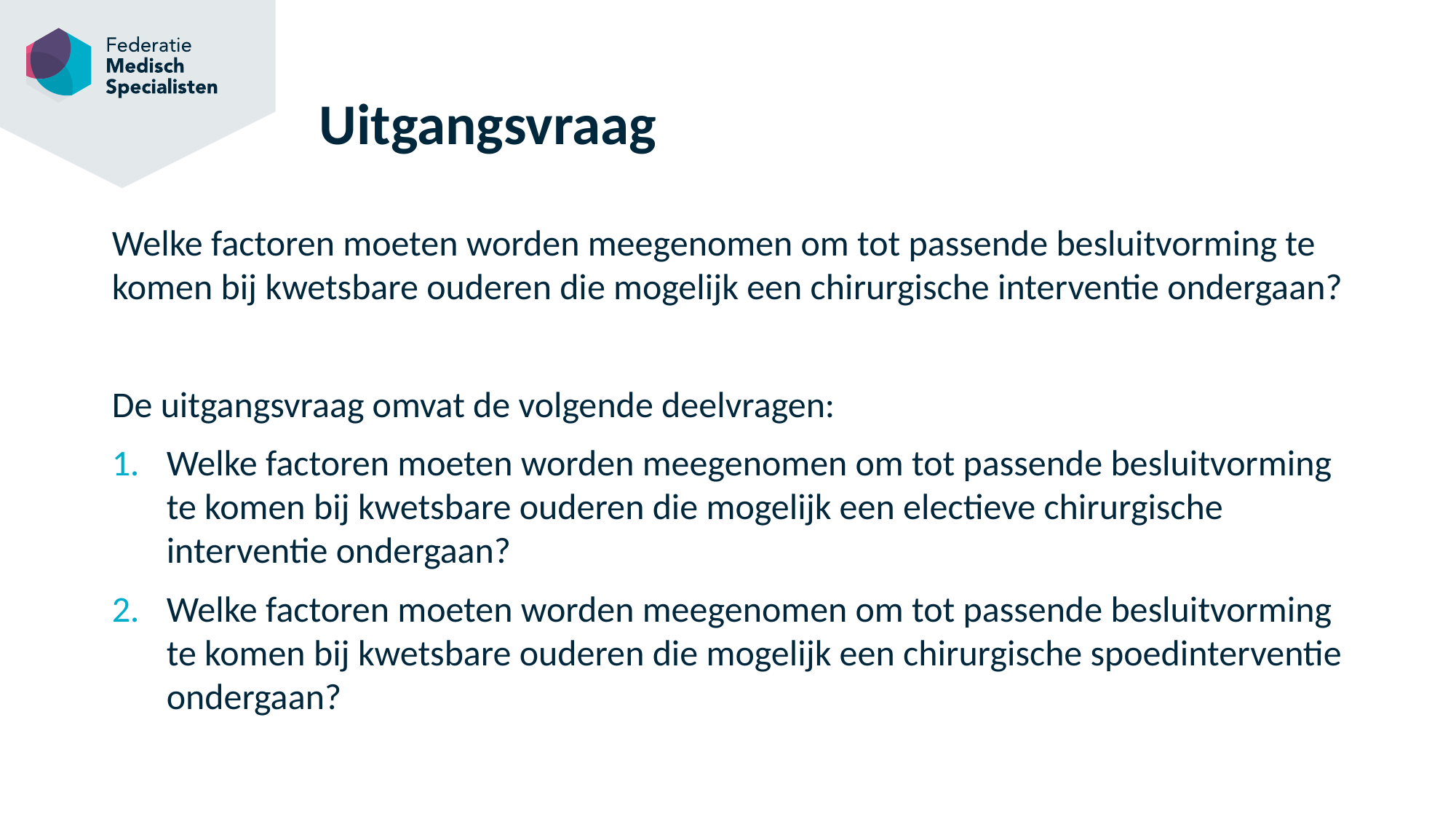

# Uitgangsvraag
Welke factoren moeten worden meegenomen om tot passende besluitvorming te komen bij kwetsbare ouderen die mogelijk een chirurgische interventie ondergaan?

De uitgangsvraag omvat de volgende deelvragen:
Welke factoren moeten worden meegenomen om tot passende besluitvorming te komen bij kwetsbare ouderen die mogelijk een electieve chirurgische interventie ondergaan?
Welke factoren moeten worden meegenomen om tot passende besluitvorming te komen bij kwetsbare ouderen die mogelijk een chirurgische spoedinterventie ondergaan?